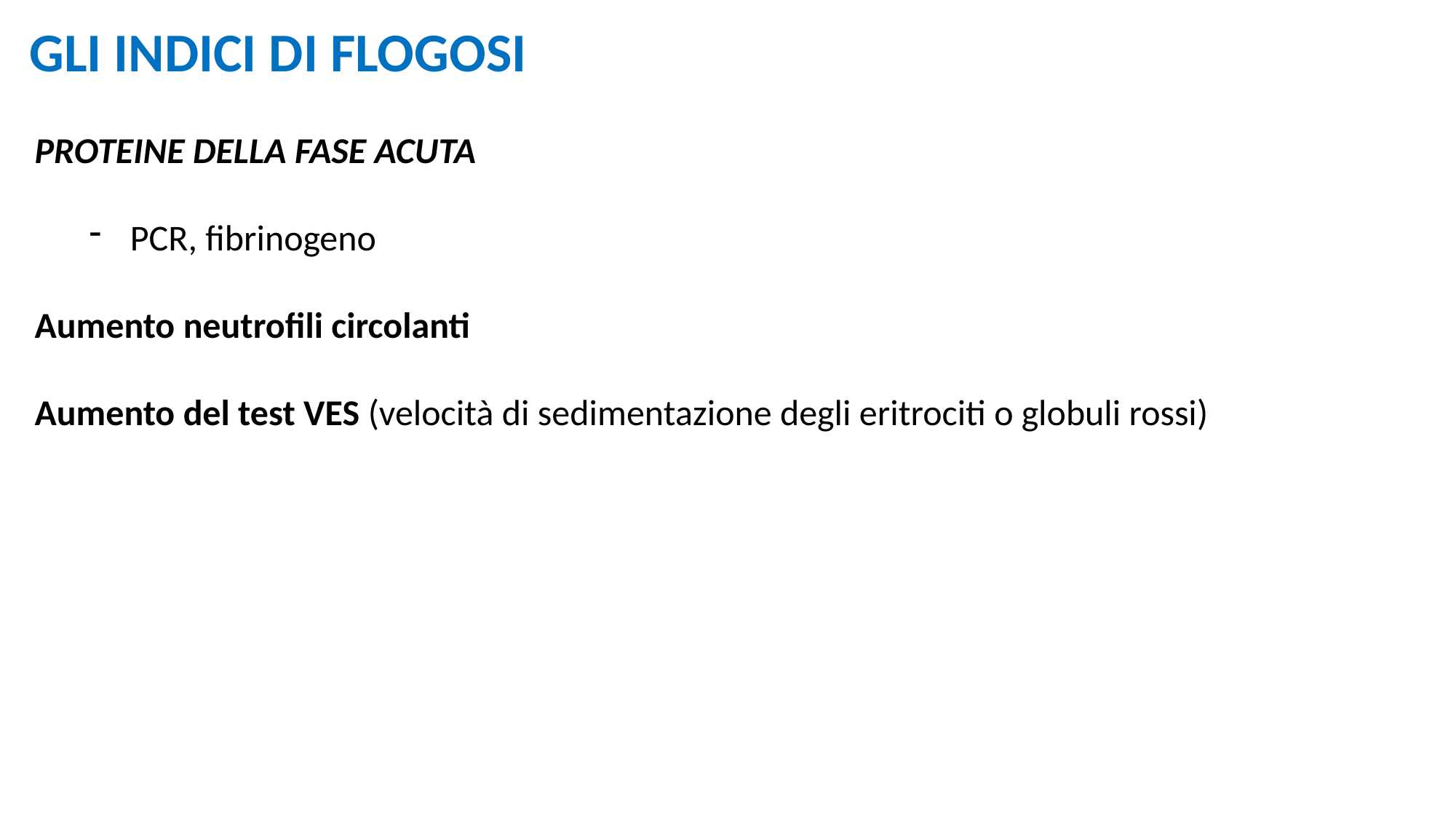

GLI INDICI DI FLOGOSI
PROTEINE DELLA FASE ACUTA

PCR, fibrinogeno

Aumento neutrofili circolanti

Aumento del test VES (velocità di sedimentazione degli eritrociti o globuli rossi)